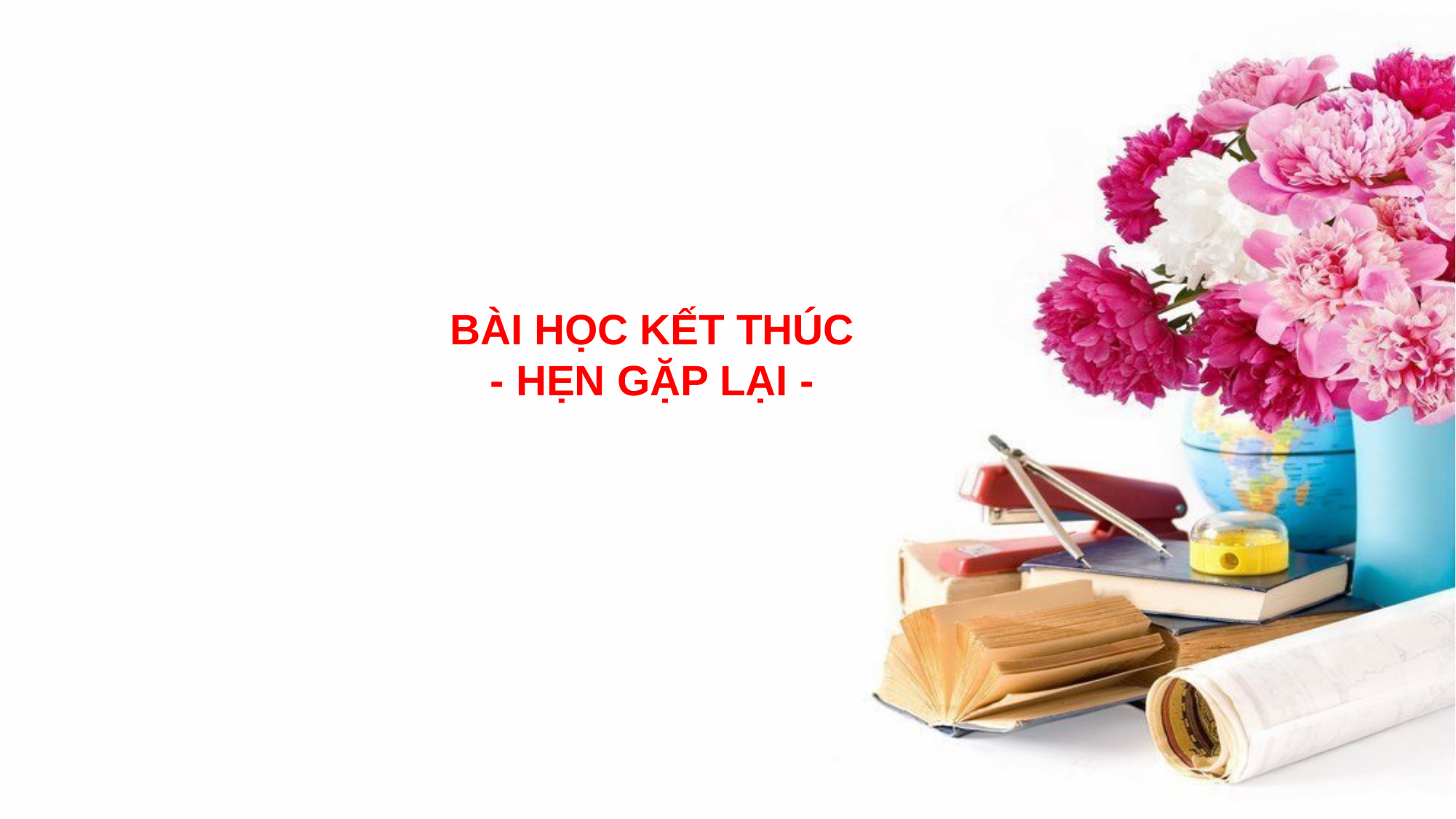

BÀI HỌC KẾT THÚC
- HẸN GẶP LẠI -